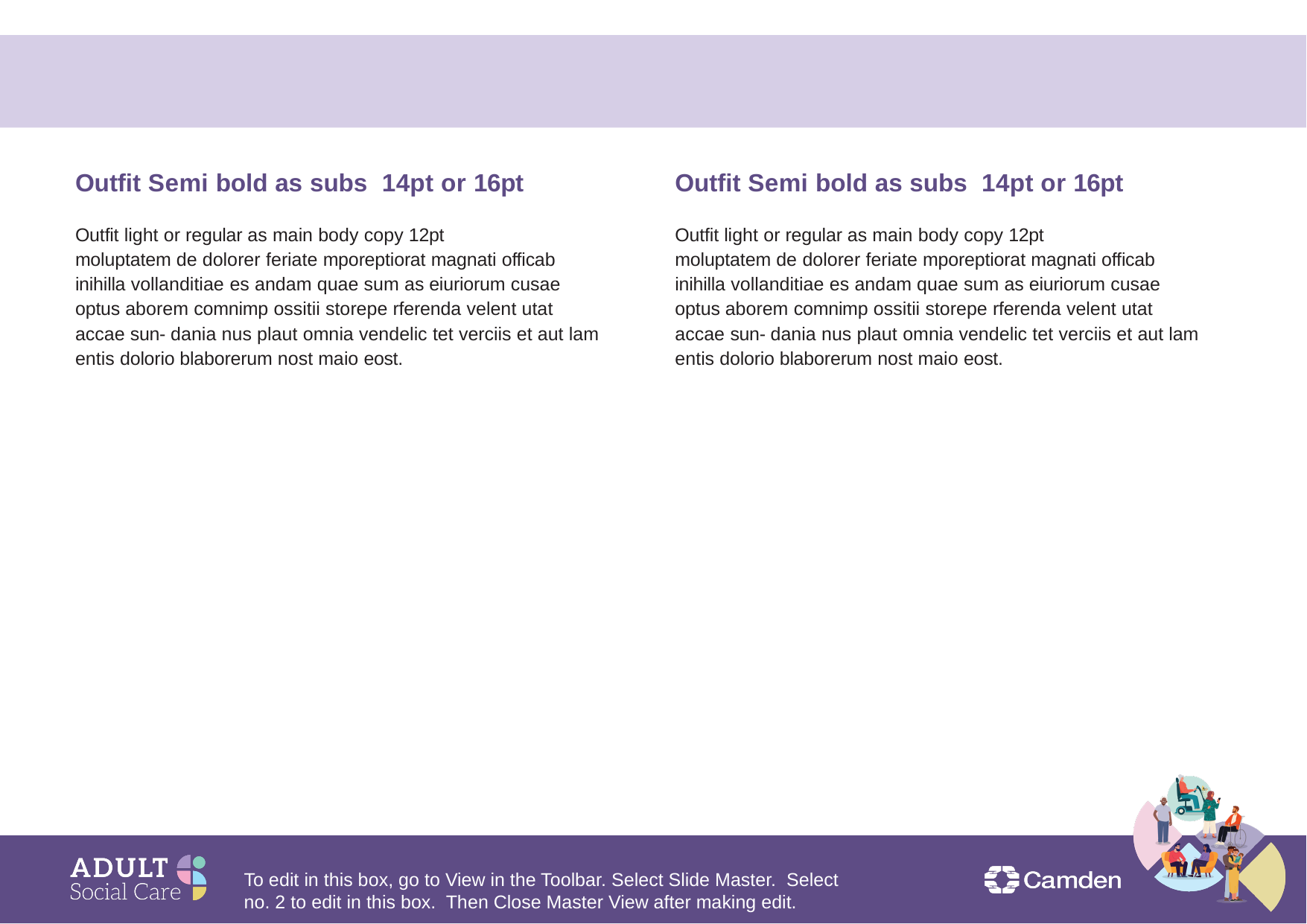

#
Outfit Semi bold as subs  14pt or 16pt
Outfit light or regular as main body copy 12pt
moluptatem de dolorer feriate mporeptiorat magnati officab inihilla vollanditiae es andam quae sum as eiuriorum cusae optus aborem comnimp ossitii storepe rferenda velent utat accae sun- dania nus plaut omnia vendelic tet verciis et aut lam entis dolorio blaborerum nost maio eost.
Outfit Semi bold as subs  14pt or 16pt
Outfit light or regular as main body copy 12pt
moluptatem de dolorer feriate mporeptiorat magnati officab inihilla vollanditiae es andam quae sum as eiuriorum cusae optus aborem comnimp ossitii storepe rferenda velent utat accae sun- dania nus plaut omnia vendelic tet verciis et aut lam entis dolorio blaborerum nost maio eost.